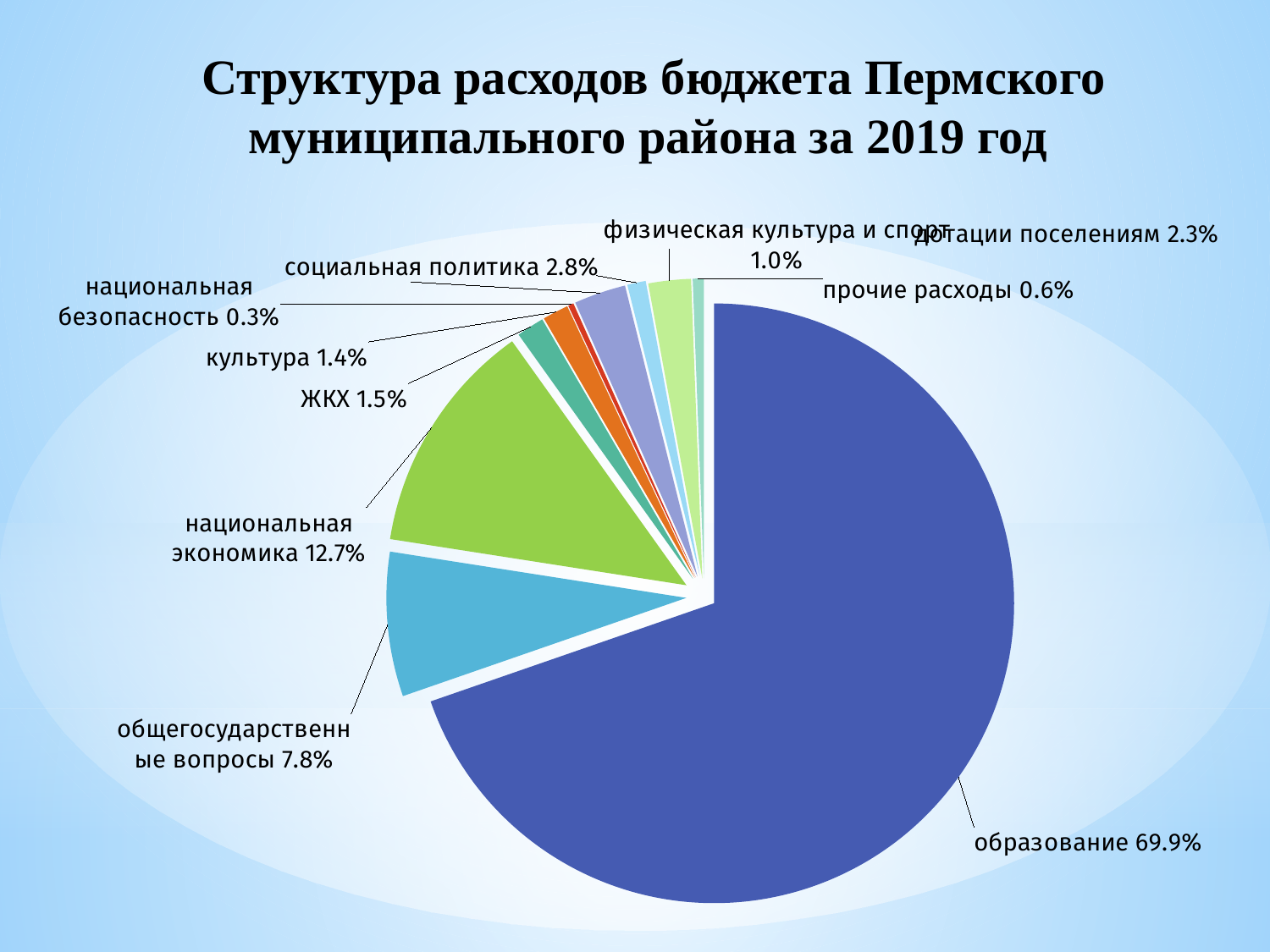

Структура расходов бюджета Пермского муниципального района за 2019 год

### Chart

| Category | Продажи |
|---|---|
| образование | 0.699 |
| общегосударственные вопросы | 0.078 |
| национальная экономика | 0.127 |
| ЖКХ | 0.015 |
| культура | 0.014 |
| национальная безопасность | 0.003 |
| социальная политика | 0.028 |
| физическая культура и спорт | 0.01 |
| дотации поселениям | 0.023 |
| прочие расходы | 0.006 |